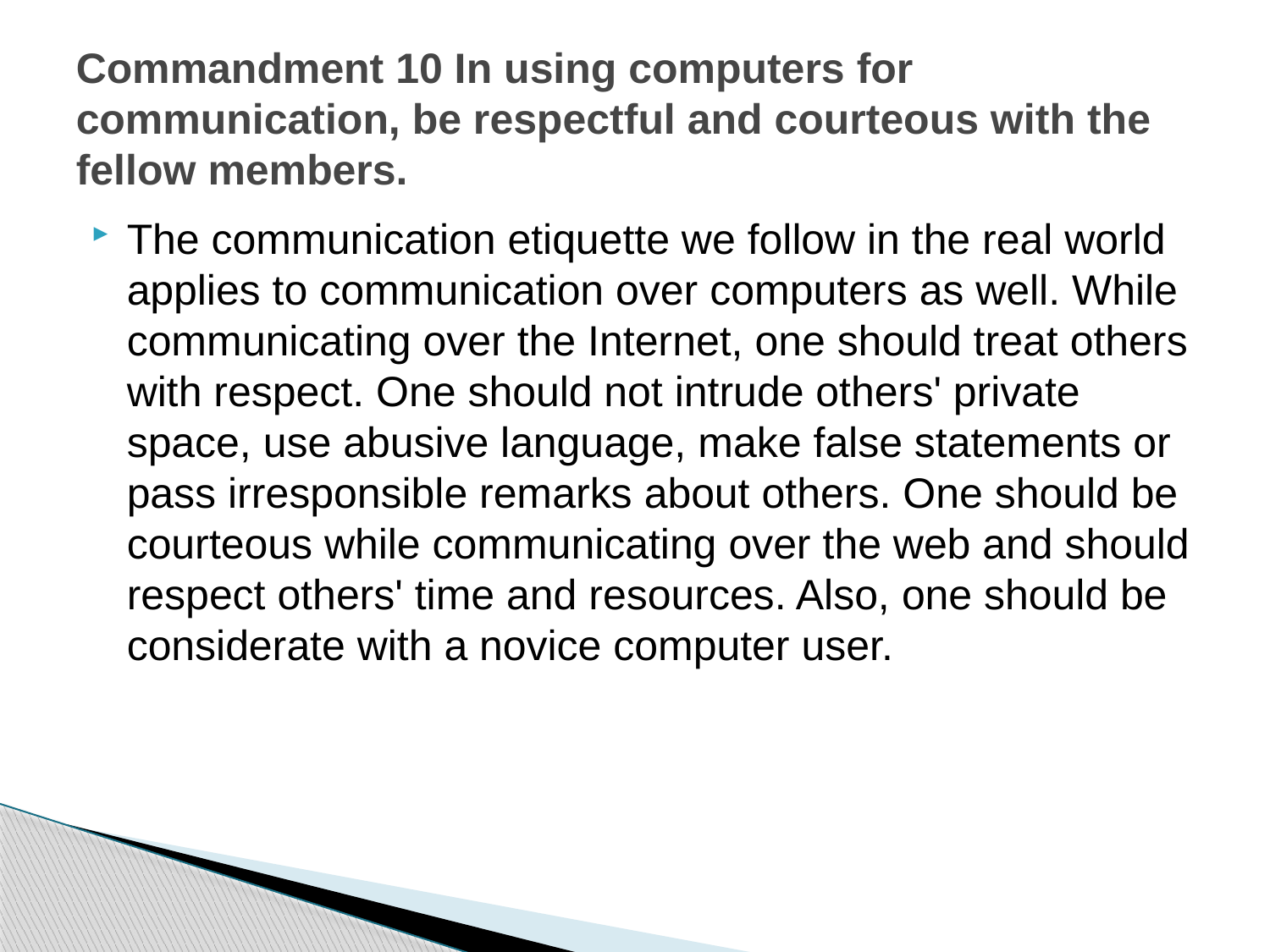

# Commandment 10 In using computers for communication, be respectful and courteous with the fellow members.
The communication etiquette we follow in the real world applies to communication over computers as well. While communicating over the Internet, one should treat others with respect. One should not intrude others' private space, use abusive language, make false statements or pass irresponsible remarks about others. One should be courteous while communicating over the web and should respect others' time and resources. Also, one should be considerate with a novice computer user.